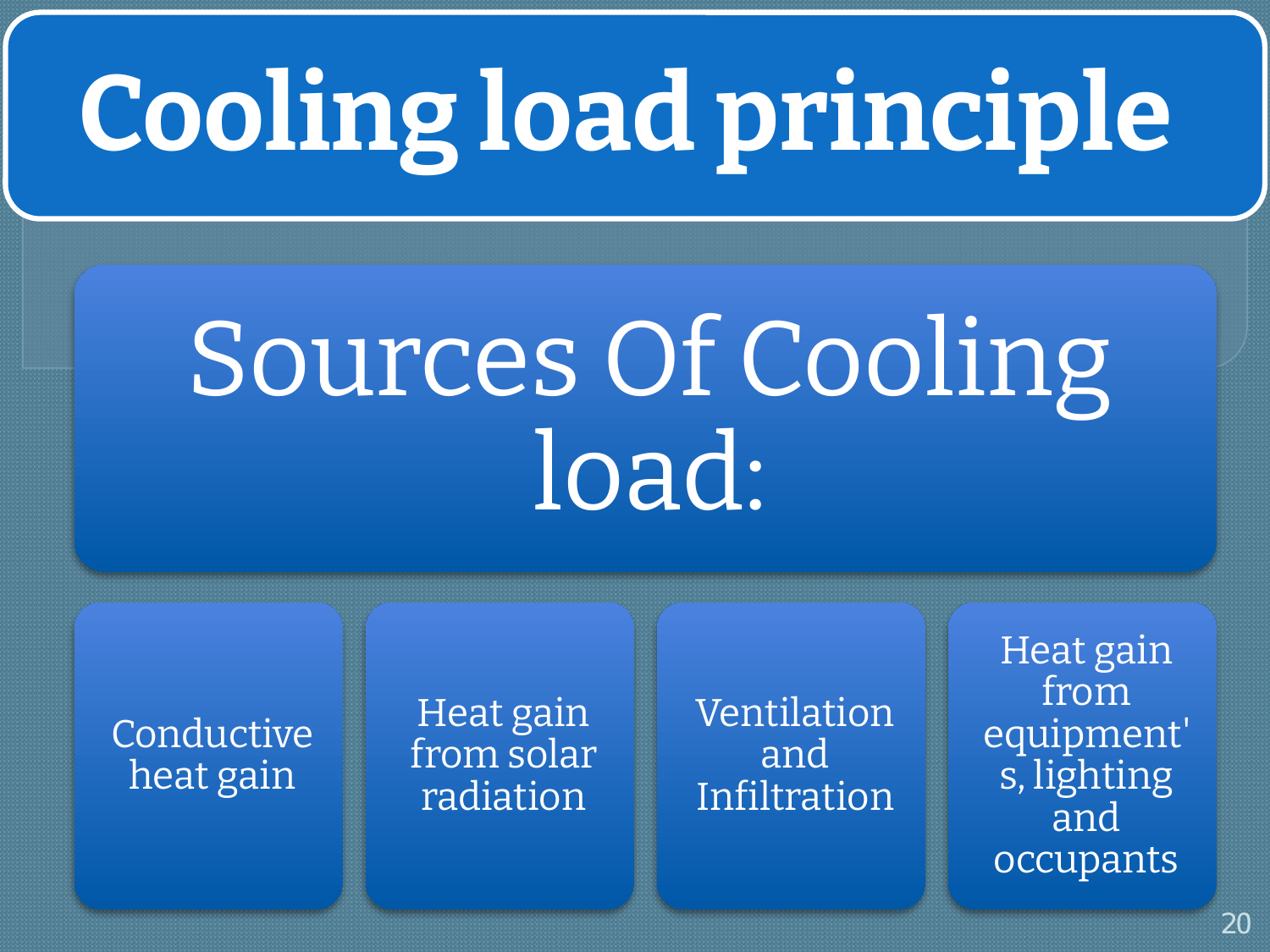

Cooling load principle
Sources Of Cooling load:
Conductive heat gain
Heat gain from solar radiation
Ventilation and Infiltration
Heat gain from equipment's, lighting and occupants
20